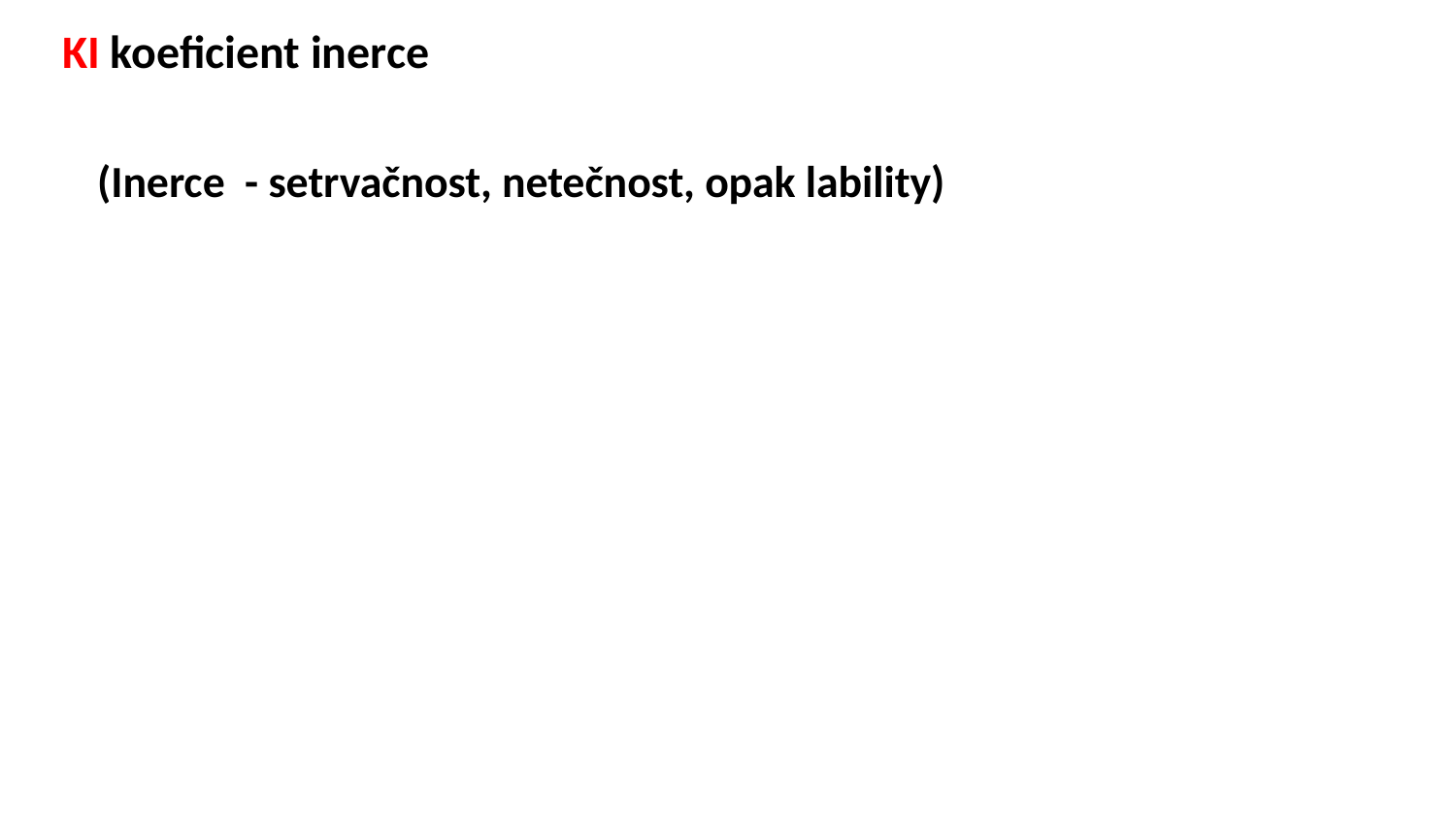

# KI koeficient inerce
 (Inerce  - setrvačnost, netečnost, opak lability)